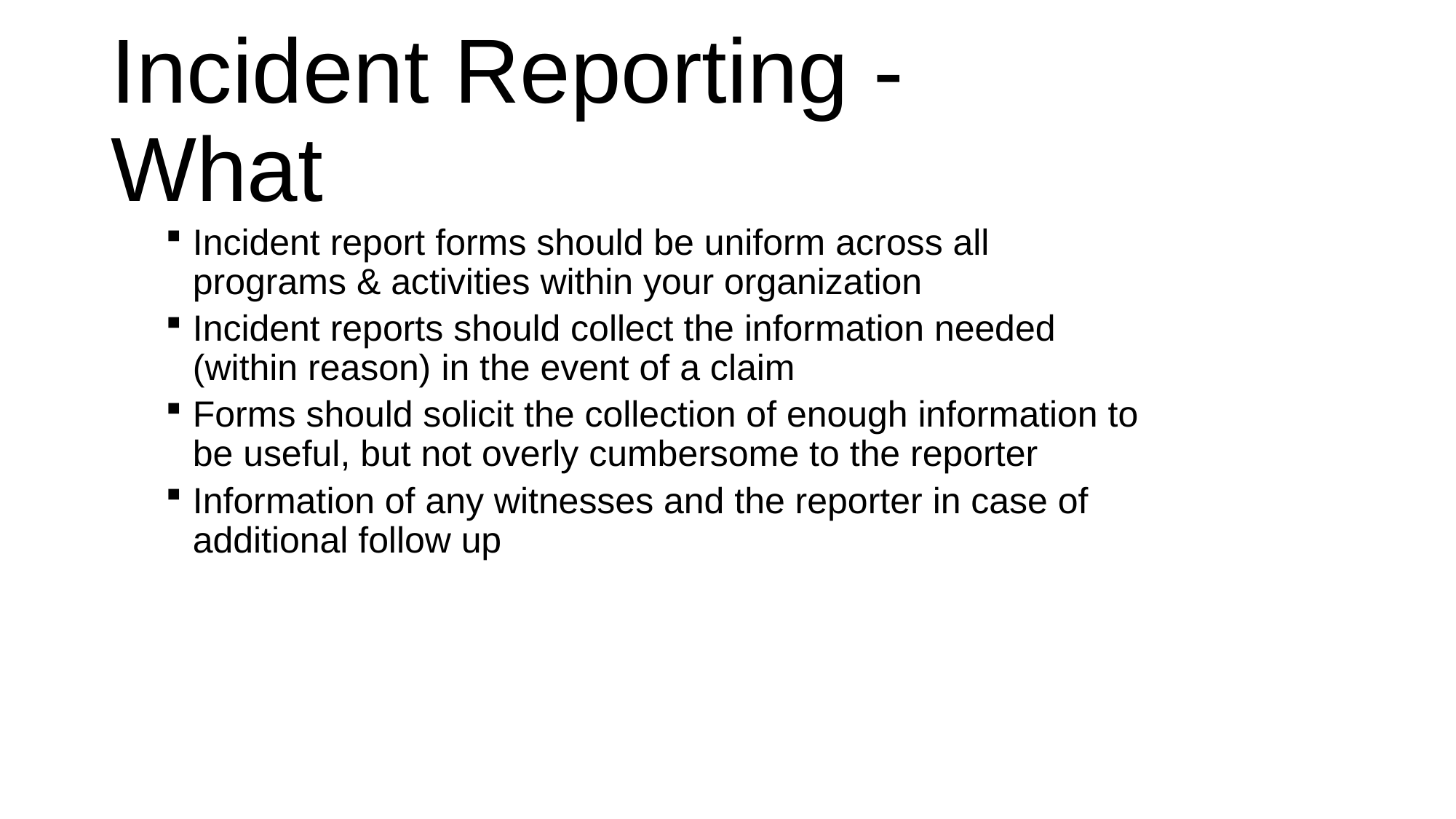

# Incident Reporting - What
Incident report forms should be uniform across all programs & activities within your organization
Incident reports should collect the information needed (within reason) in the event of a claim
Forms should solicit the collection of enough information to be useful, but not overly cumbersome to the reporter
Information of any witnesses and the reporter in case of additional follow up